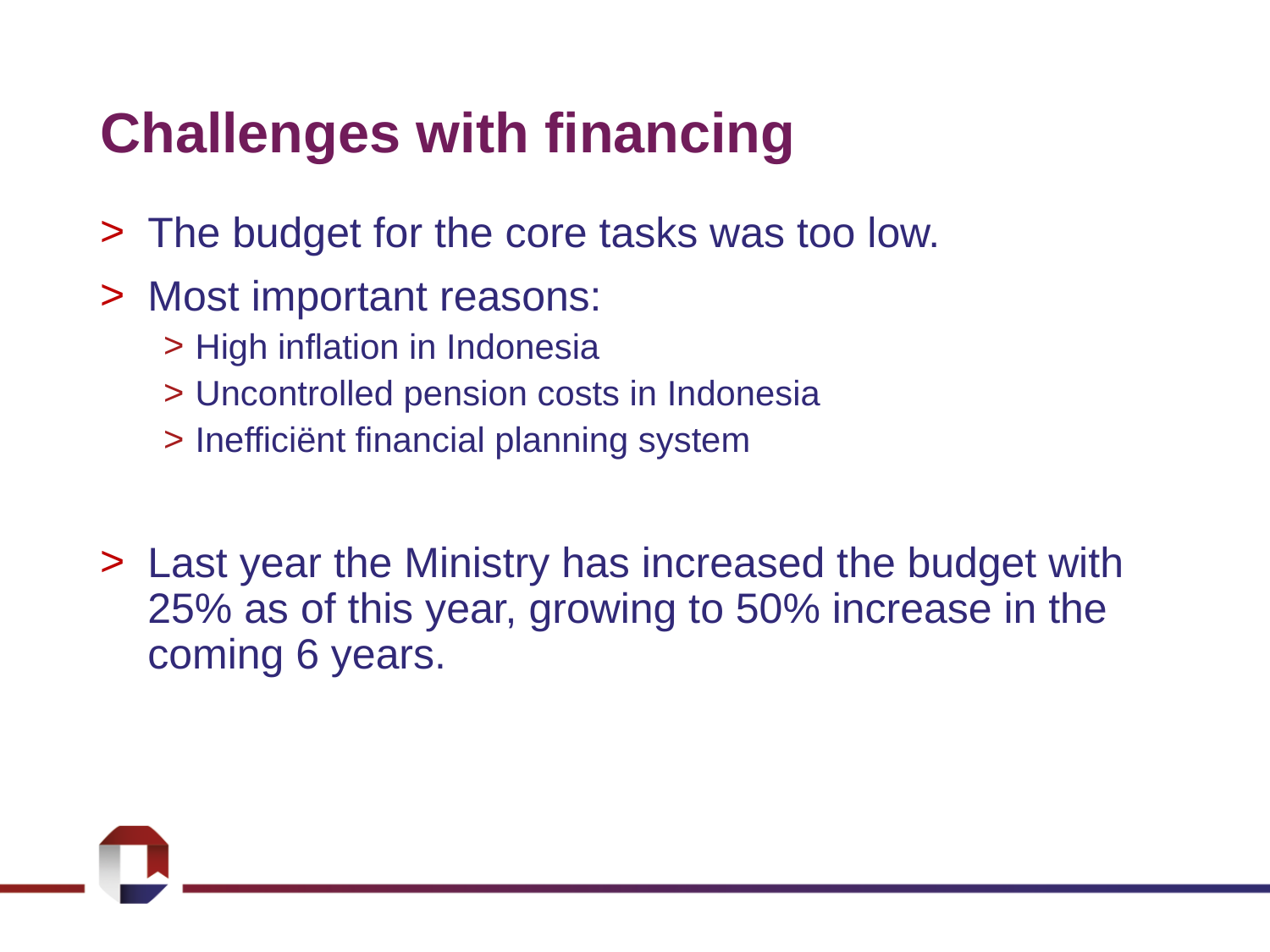

# Challenges with financing
The budget for the core tasks was too low.
Most important reasons:
High inflation in Indonesia
Uncontrolled pension costs in Indonesia
Inefficiënt financial planning system

Last year the Ministry has increased the budget with 25% as of this year, growing to 50% increase in the coming 6 years.